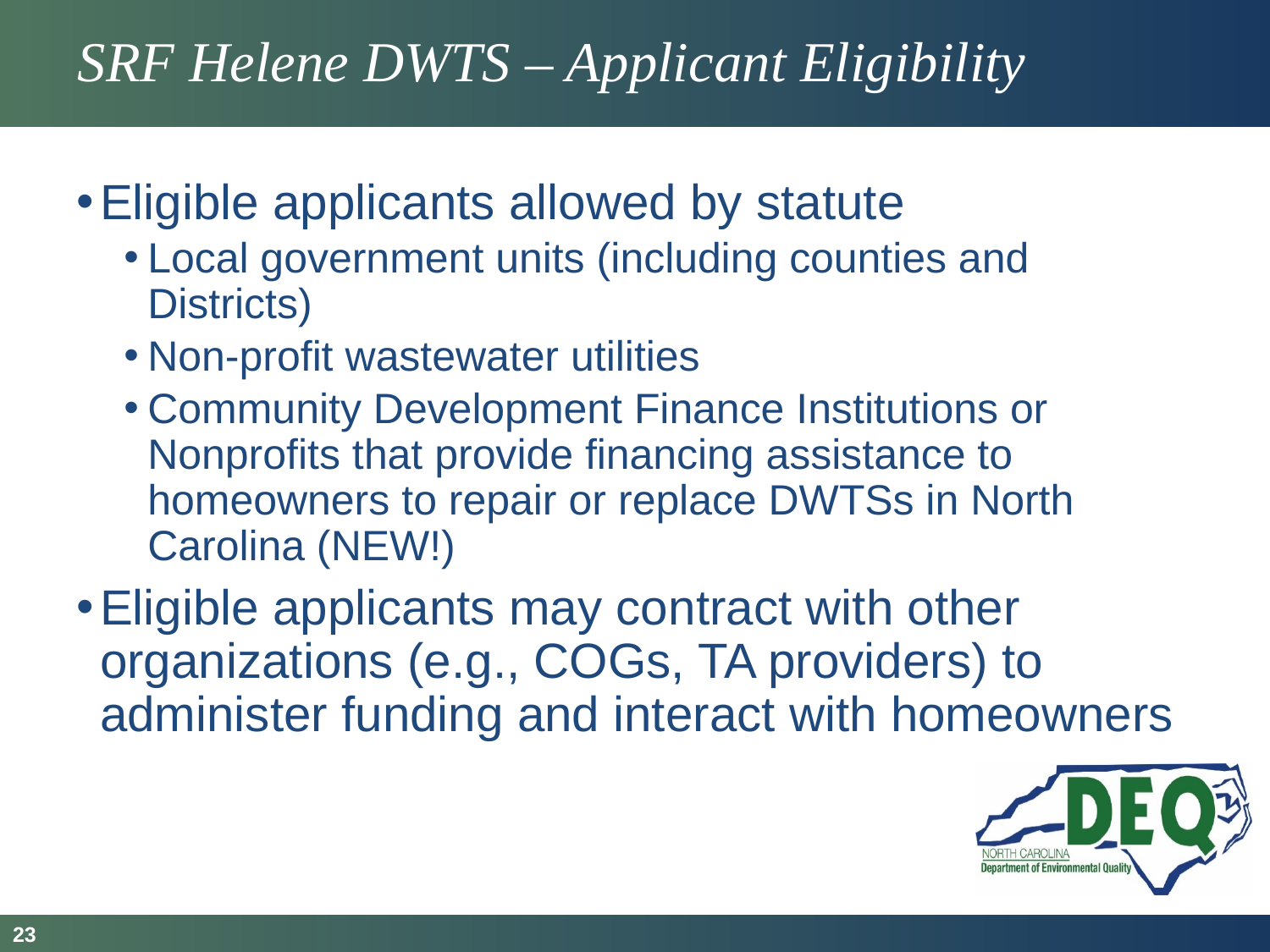

# SRF Helene DWTS – Applicant Eligibility
Eligible applicants allowed by statute
Local government units (including counties and Districts)
Non-profit wastewater utilities
Community Development Finance Institutions or Nonprofits that provide financing assistance to homeowners to repair or replace DWTSs in North Carolina (NEW!)
Eligible applicants may contract with other organizations (e.g., COGs, TA providers) to administer funding and interact with homeowners
23